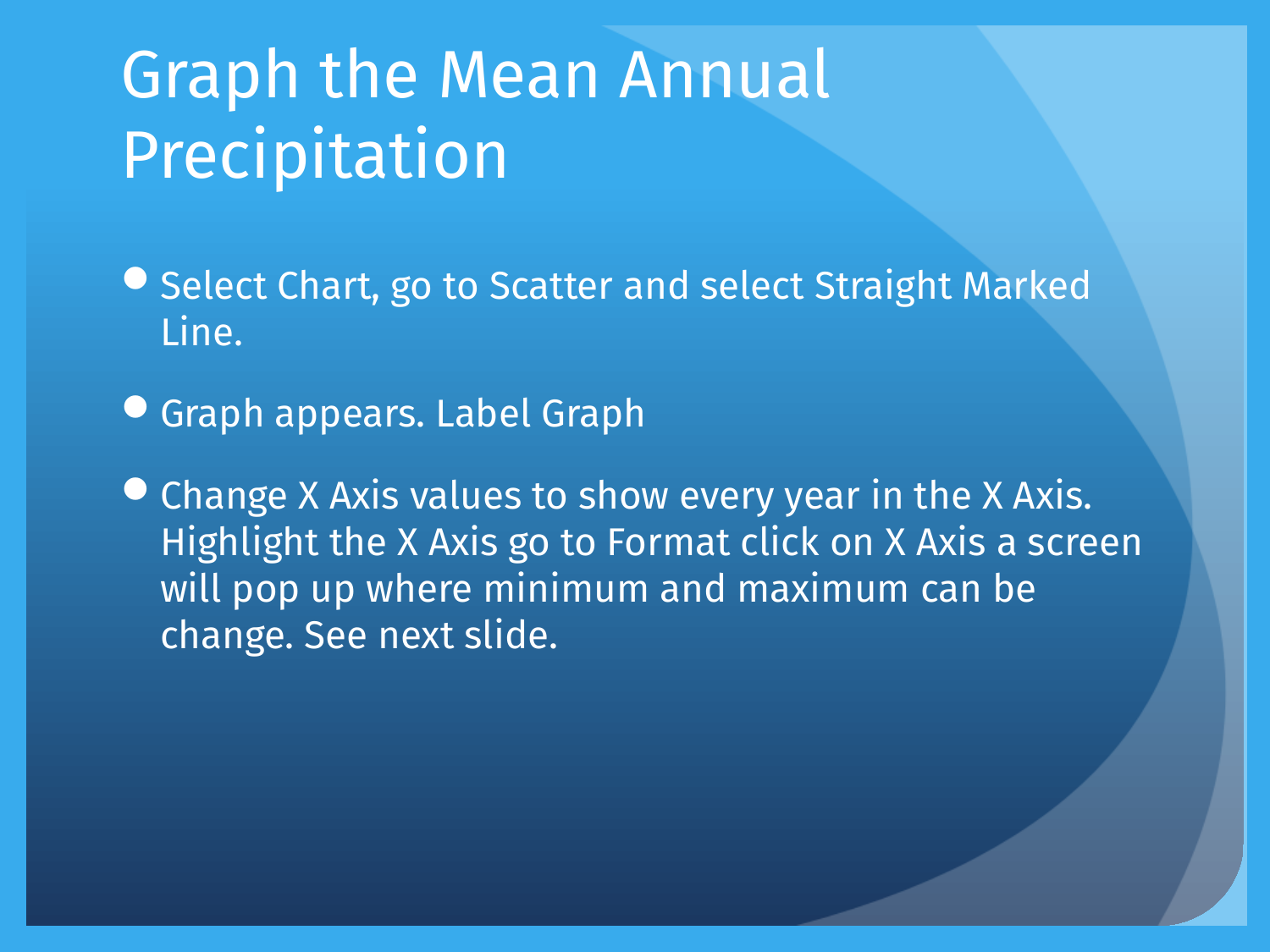

# Graph the Mean Annual Precipitation
Select Chart, go to Scatter and select Straight Marked Line.
Graph appears. Label Graph
Change X Axis values to show every year in the X Axis. Highlight the X Axis go to Format click on X Axis a screen will pop up where minimum and maximum can be change. See next slide.